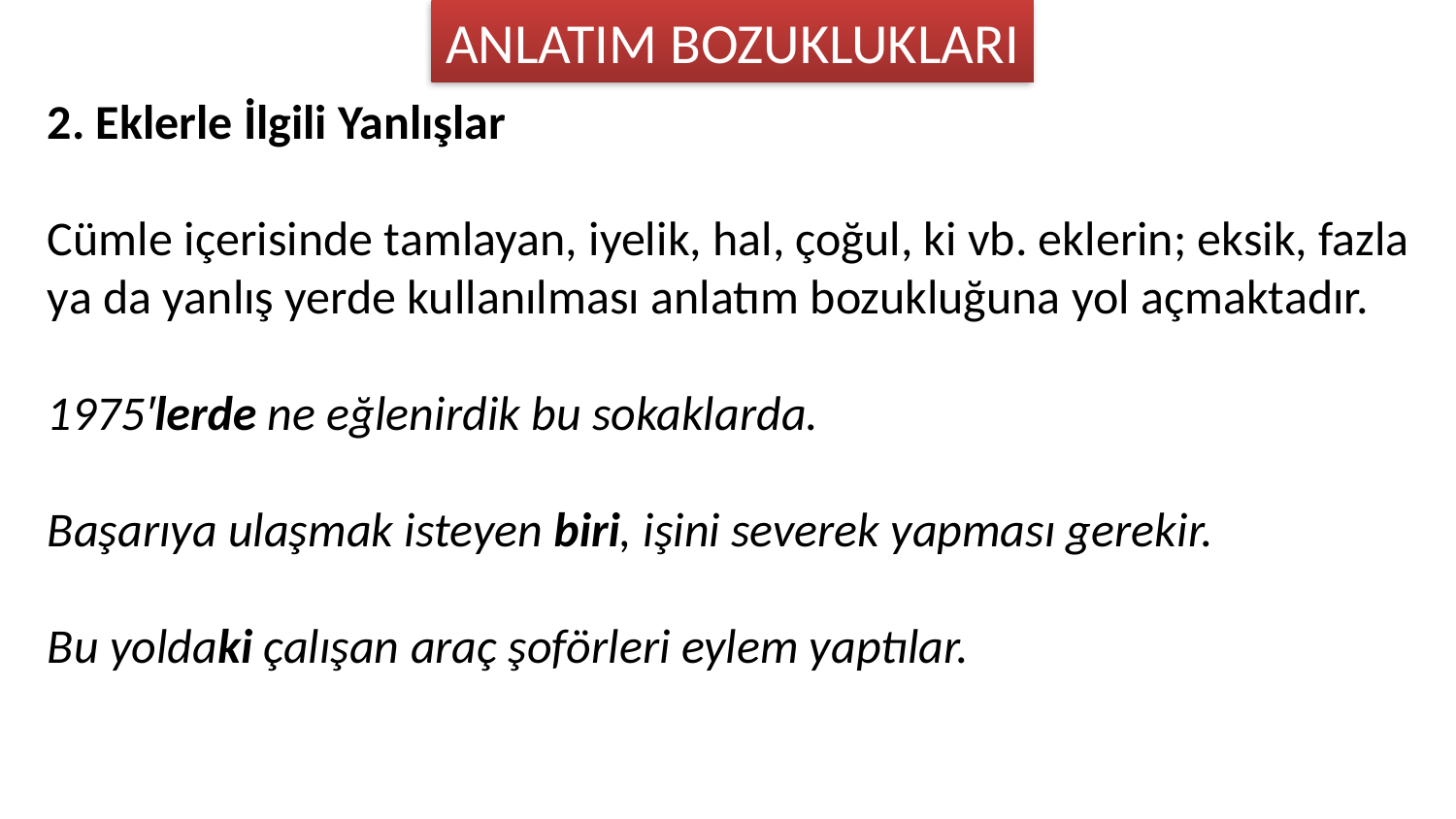

ANLATIM BOZUKLUKLARI
2. Eklerle İlgili Yanlışlar

Cümle içerisinde tamlayan, iyelik, hal, çoğul, ki vb. eklerin; eksik, fazla ya da yanlış yerde kullanılması anlatım bozukluğuna yol açmaktadır.

1975′lerde ne eğlenirdik bu sokaklarda.

Başarıya ulaşmak isteyen biri, işini severek yapması gerekir.

Bu yoldaki çalışan araç şoförleri eylem yaptılar.